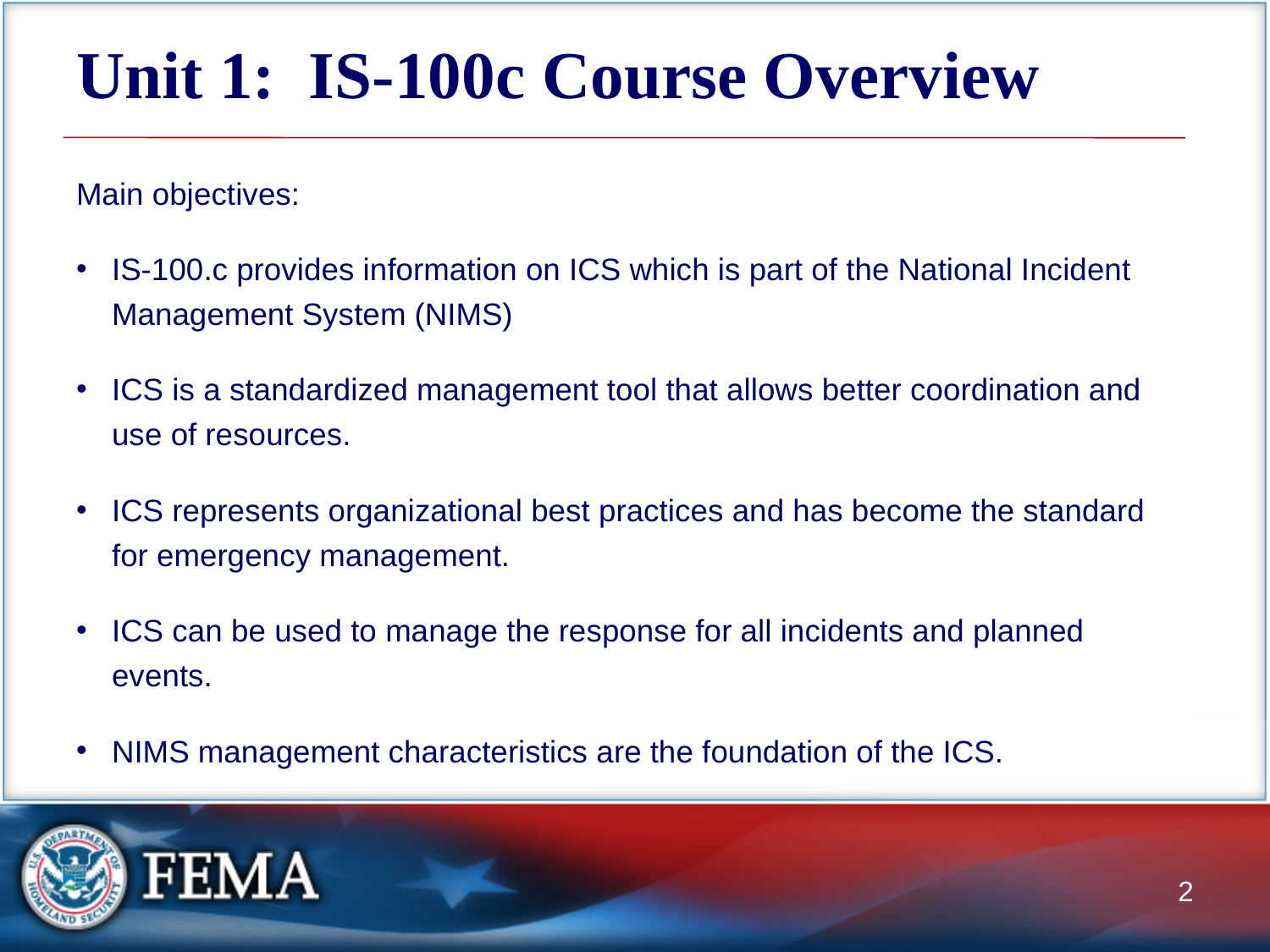

# Unit 1:  IS-100c Course Overview
Main objectives:
IS-100.c provides information on ICS which is part of the National Incident Management System (NIMS)
ICS is a standardized management tool that allows better coordination and use of resources.
ICS represents organizational best practices and has become the standard for emergency management.
ICS can be used to manage the response for all incidents and planned events.
NIMS management characteristics are the foundation of the ICS.

2